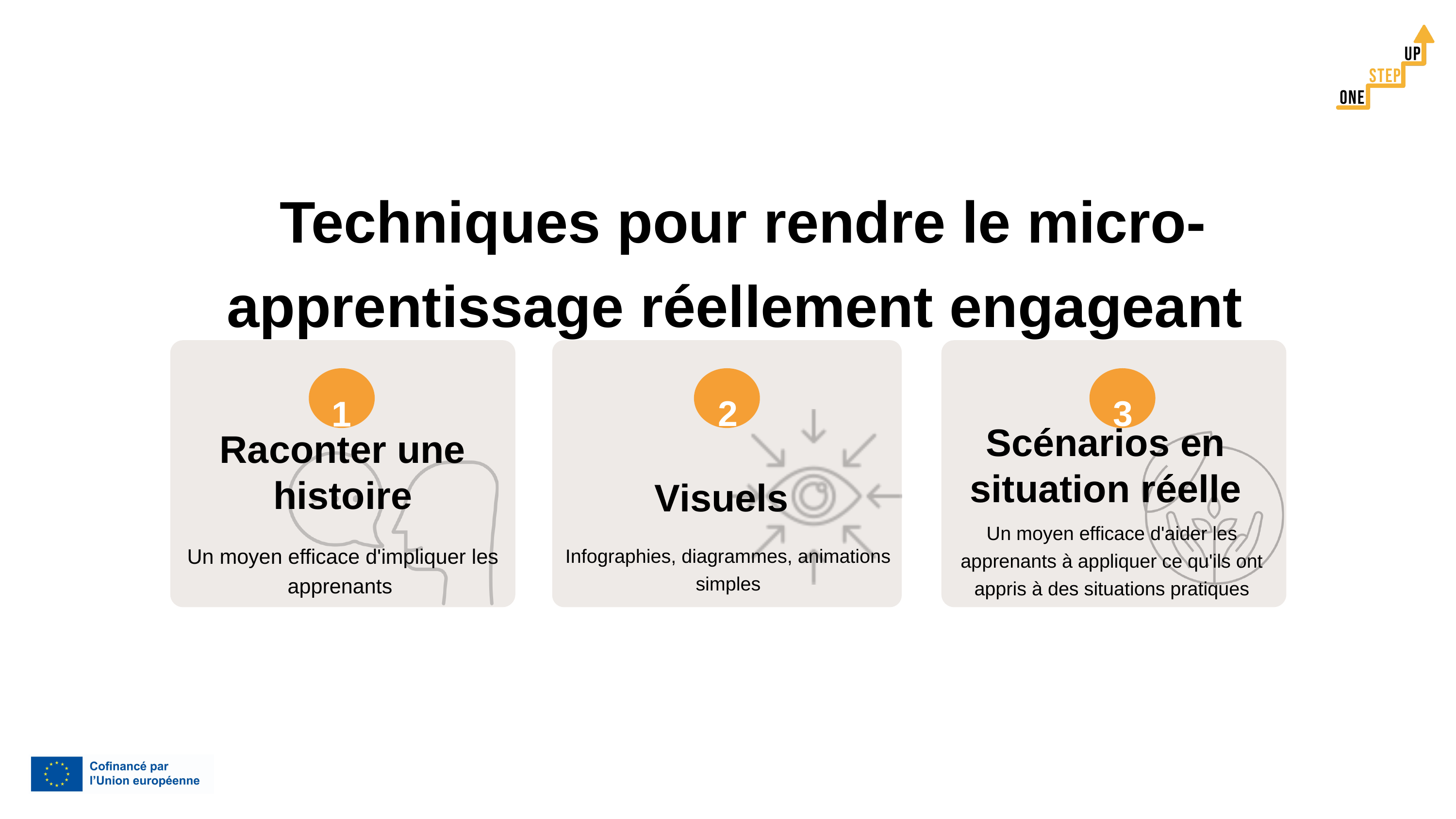

Techniques pour rendre le micro-apprentissage réellement engageant
3

2
3
1

Scénarios en situation réelle
Raconter une histoire

Visuels
Un moyen efficace d'aider les apprenants à appliquer ce qu'ils ont appris à des situations pratiques
 Un moyen efficace d'impliquer les apprenants
Infographies, diagrammes, animations simples